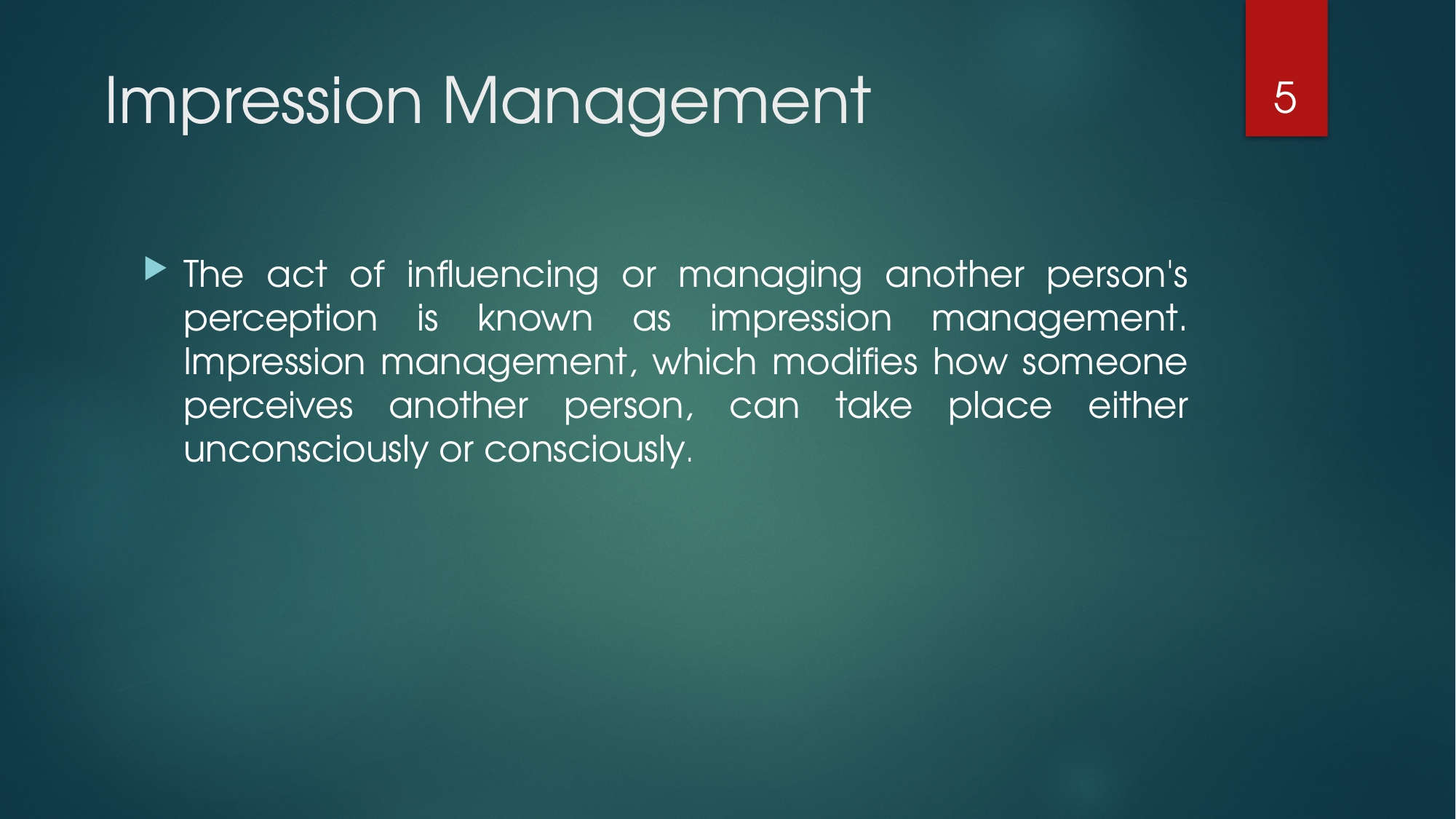

5
# Impression Management
The act of influencing or managing another person's perception is known as impression management. Impression management, which modifies how someone perceives another person, can take place either unconsciously or consciously.